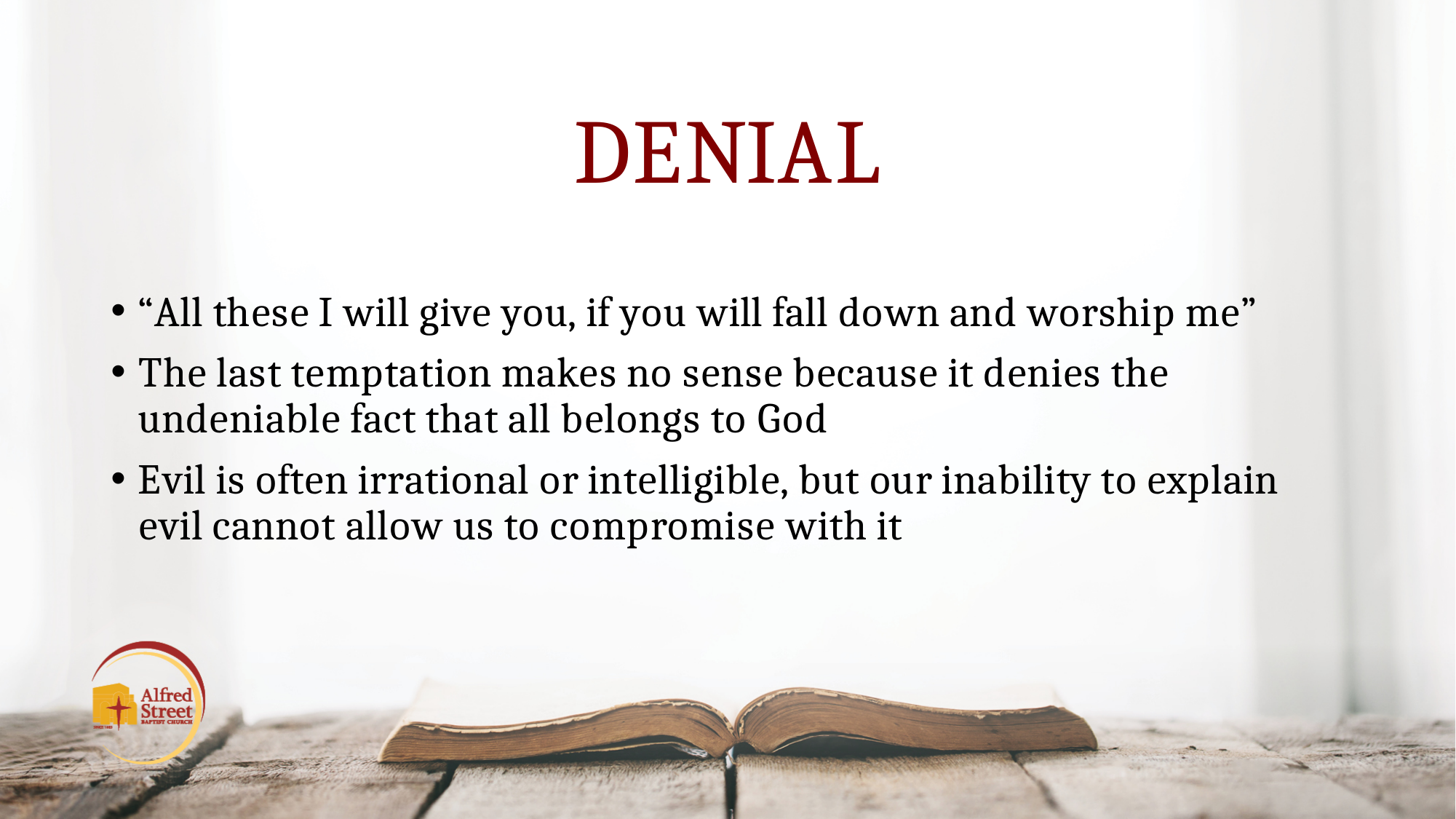

# DENIAL

“All these I will give you, if you will fall down and worship me”
The last temptation makes no sense because it denies the undeniable fact that all belongs to God
Evil is often irrational or intelligible, but our inability to explain evil cannot allow us to compromise with it